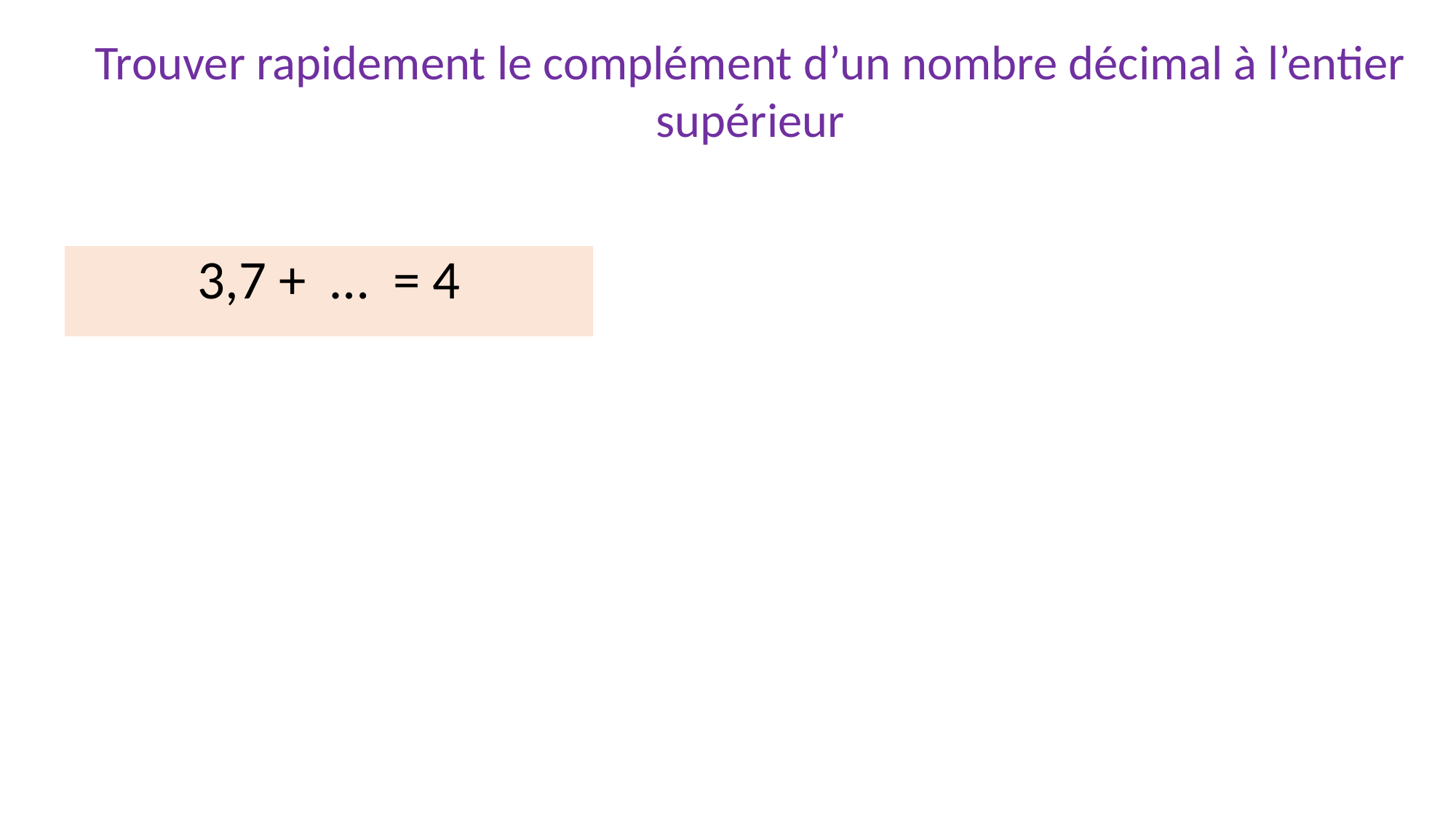

Trouver rapidement le complément d’un nombre décimal à l’entier supérieur

3,7 +  …  = 4